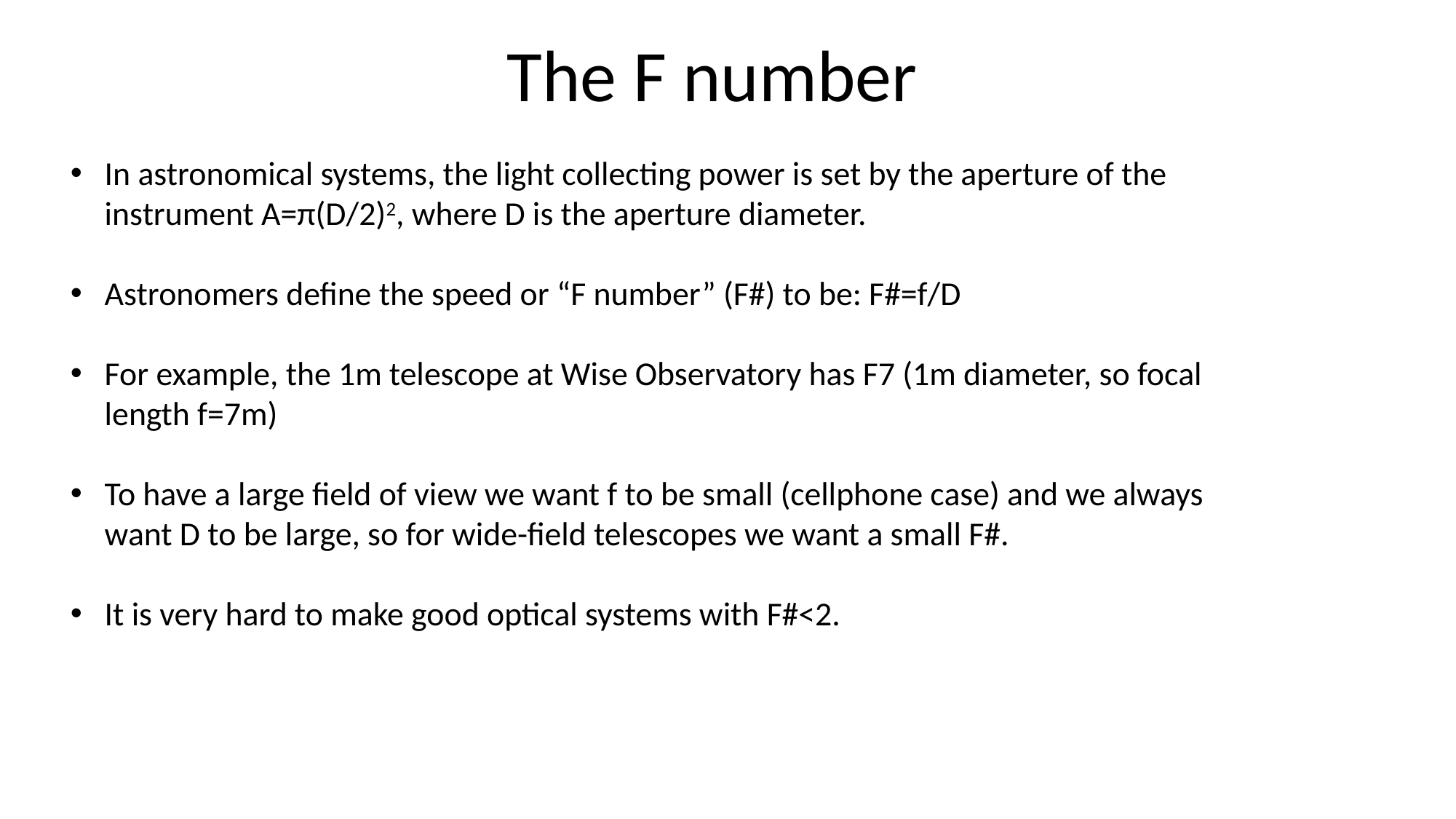

The F number
In astronomical systems, the light collecting power is set by the aperture of the instrument A=π(D/2)2, where D is the aperture diameter.

Astronomers define the speed or “F number” (F#) to be: F#=f/D

For example, the 1m telescope at Wise Observatory has F7 (1m diameter, so focal length f=7m)

To have a large field of view we want f to be small (cellphone case) and we always want D to be large, so for wide-field telescopes we want a small F#.

It is very hard to make good optical systems with F#<2.